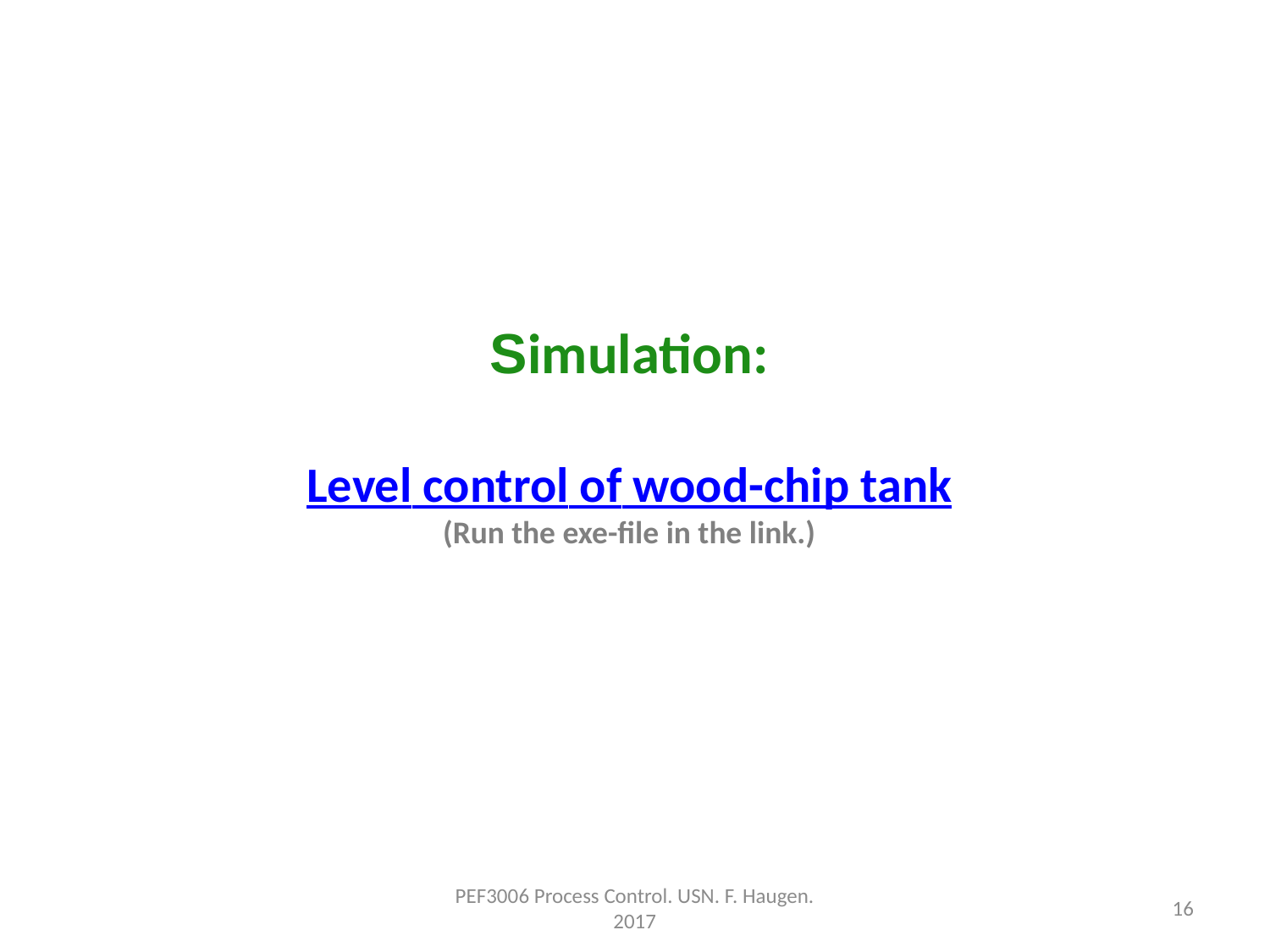

Simulation:
Level control of wood-chip tank
(Run the exe-file in the link.)
PEF3006 Process Control. USN. F. Haugen. 2017
16